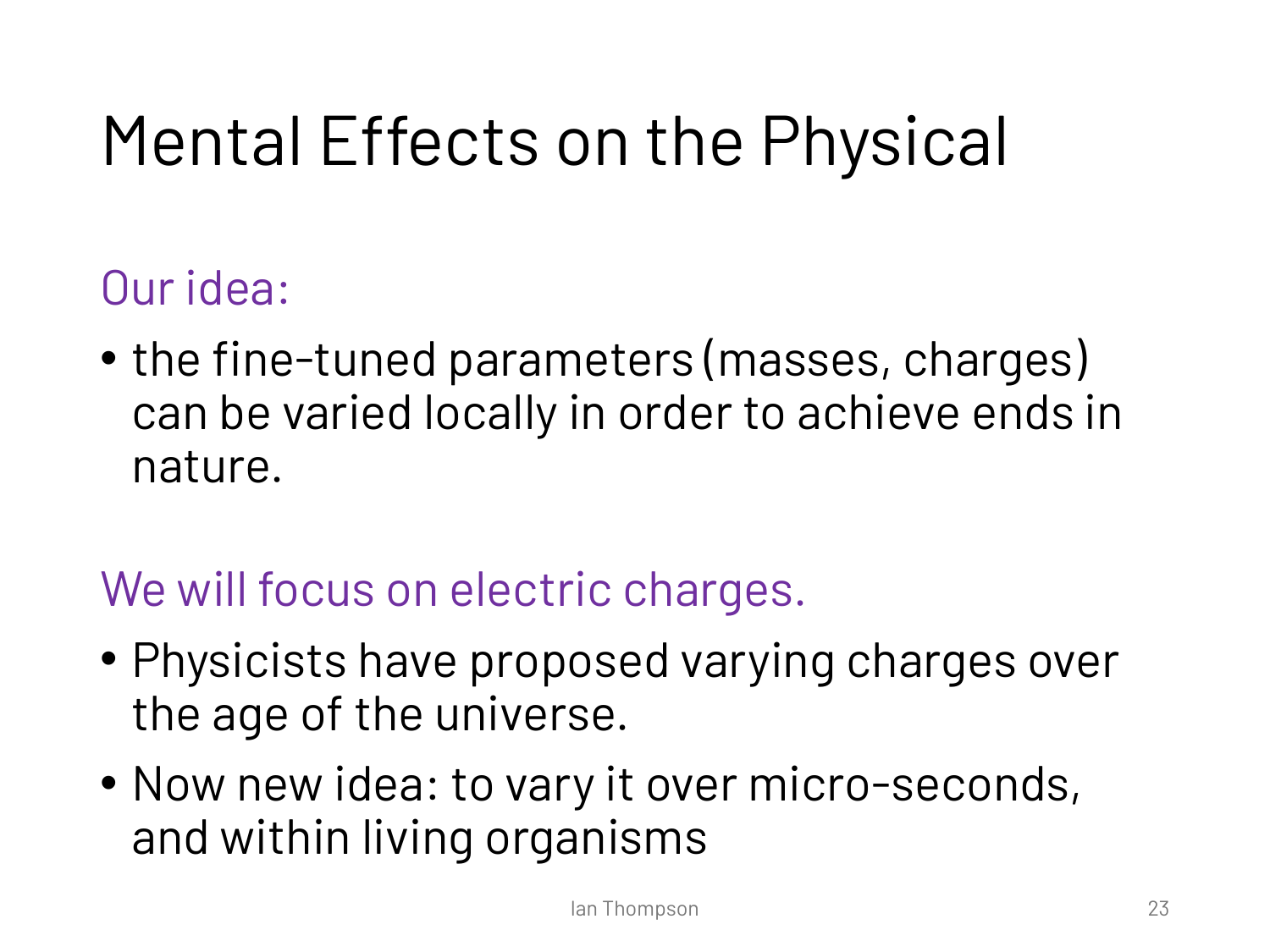

# Mental Effects on the Physical
Our idea:
the fine-tuned parameters (masses, charges) can be varied locally in order to achieve ends in nature.
We will focus on electric charges.
Physicists have proposed varying charges over the age of the universe.
Now new idea: to vary it over micro-seconds,
and within living organisms
Ian Thompson
23